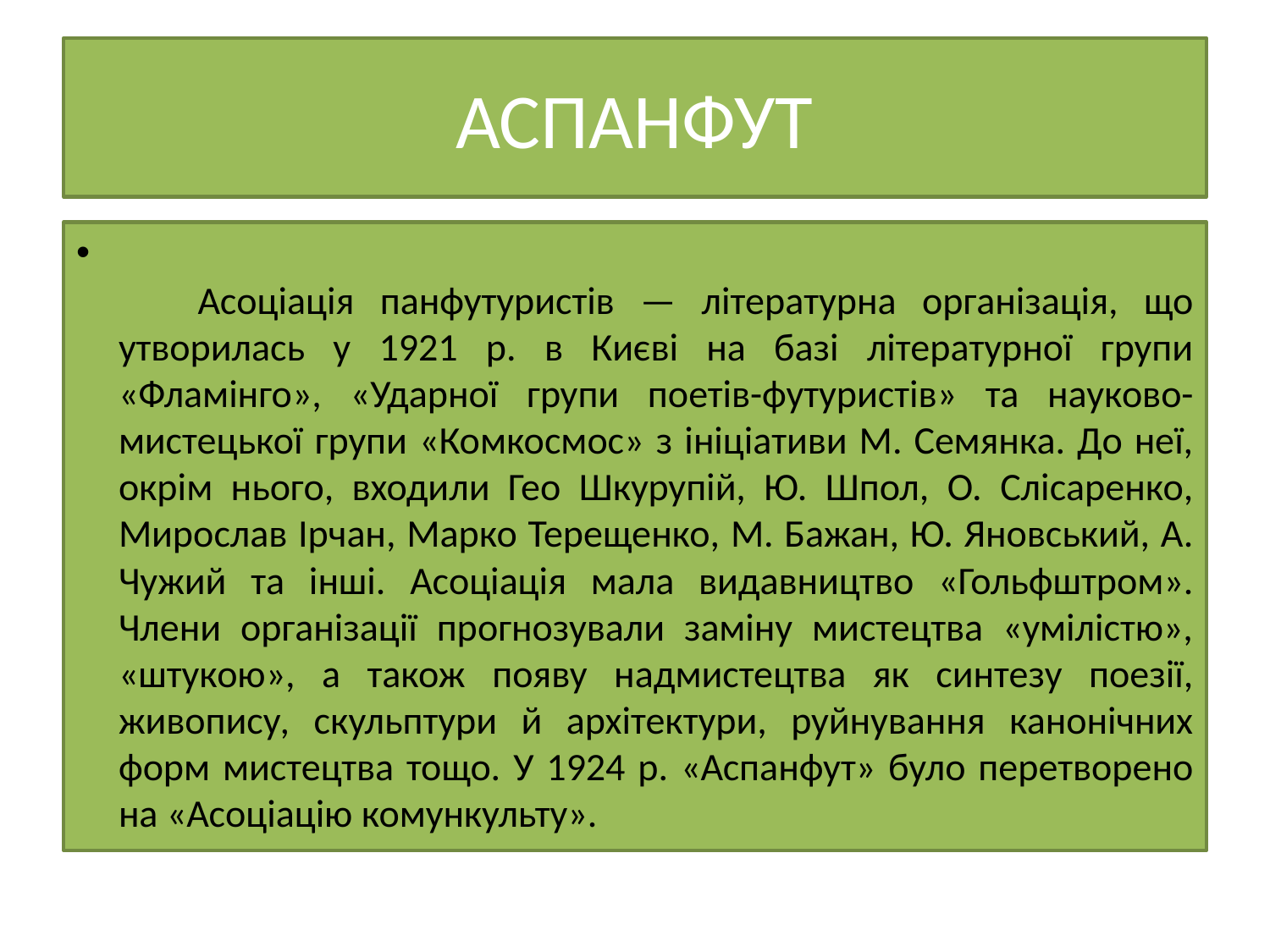

# АСПАНФУТ
       Асоціація панфутуристів — літературна організація, що утворилась у 1921 р. в Києві на базі літературної групи «Фламінго», «Ударної групи поетів-футуристів» та науково-мистецької групи «Комкосмос» з ініціативи М. Семянка. До неї, окрім нього, входили Гео Шкурупій, Ю. Шпол, О. Слісаренко, Мирослав Ірчан, Марко Терещенко, М. Бажан, Ю. Яновський, А. Чужий та інші. Асоціація мала видавництво «Гольфштром». Члени організації прогнозували заміну мистецтва «умілістю», «штукою», а також появу надмистецтва як синтезу поезії, живопису, скульптури й архітектури, руйнування канонічних форм мистецтва тощо. У 1924 р. «Аспанфут» було перетворено на «Асоціацію комункульту».